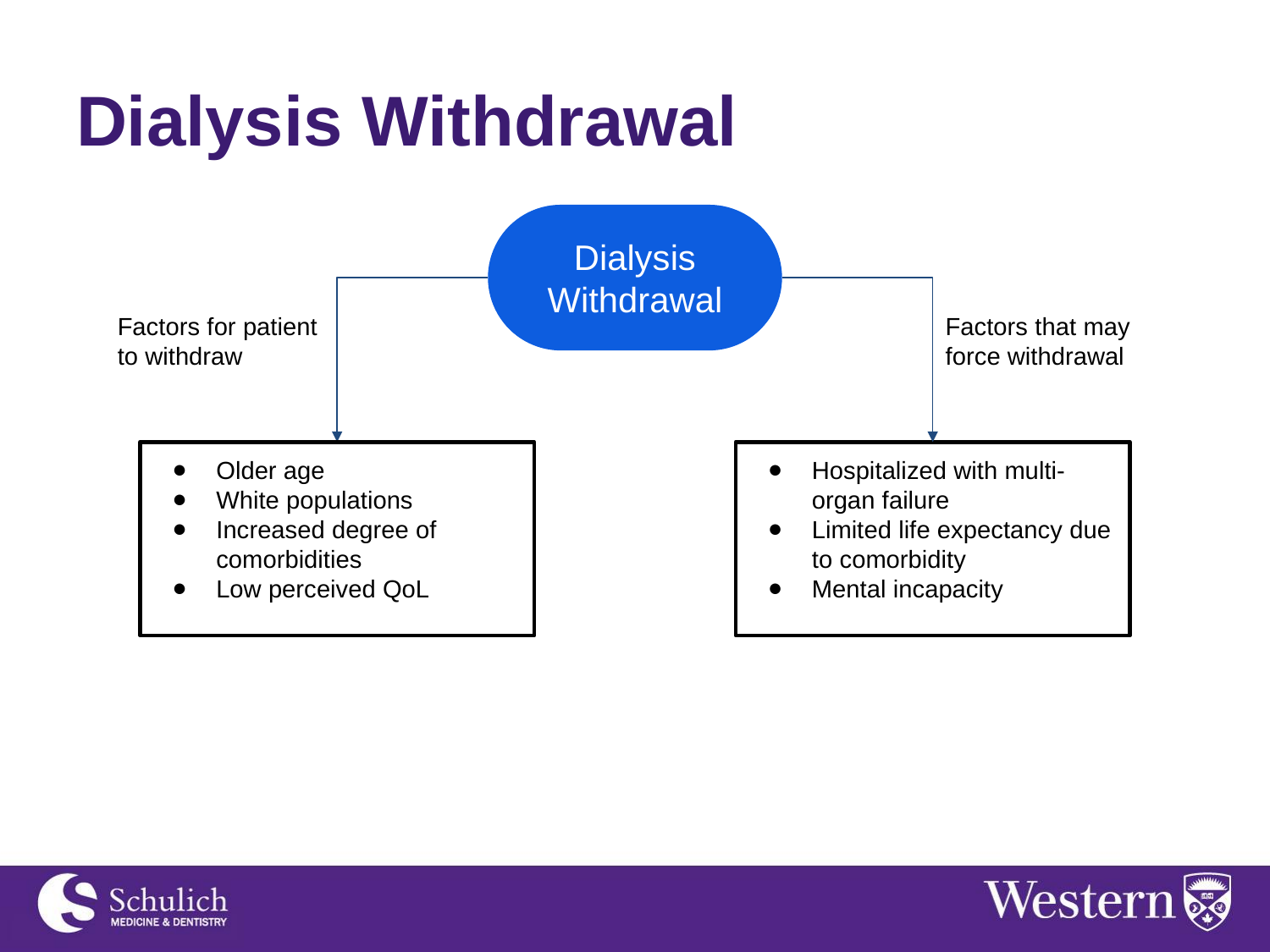

# Dialysis Withdrawal
Dialysis Withdrawal
Factors for patient to withdraw
Factors that may force withdrawal
Older age
White populations
Increased degree of comorbidities
Low perceived QoL
Hospitalized with multi-organ failure
Limited life expectancy due to comorbidity
Mental incapacity